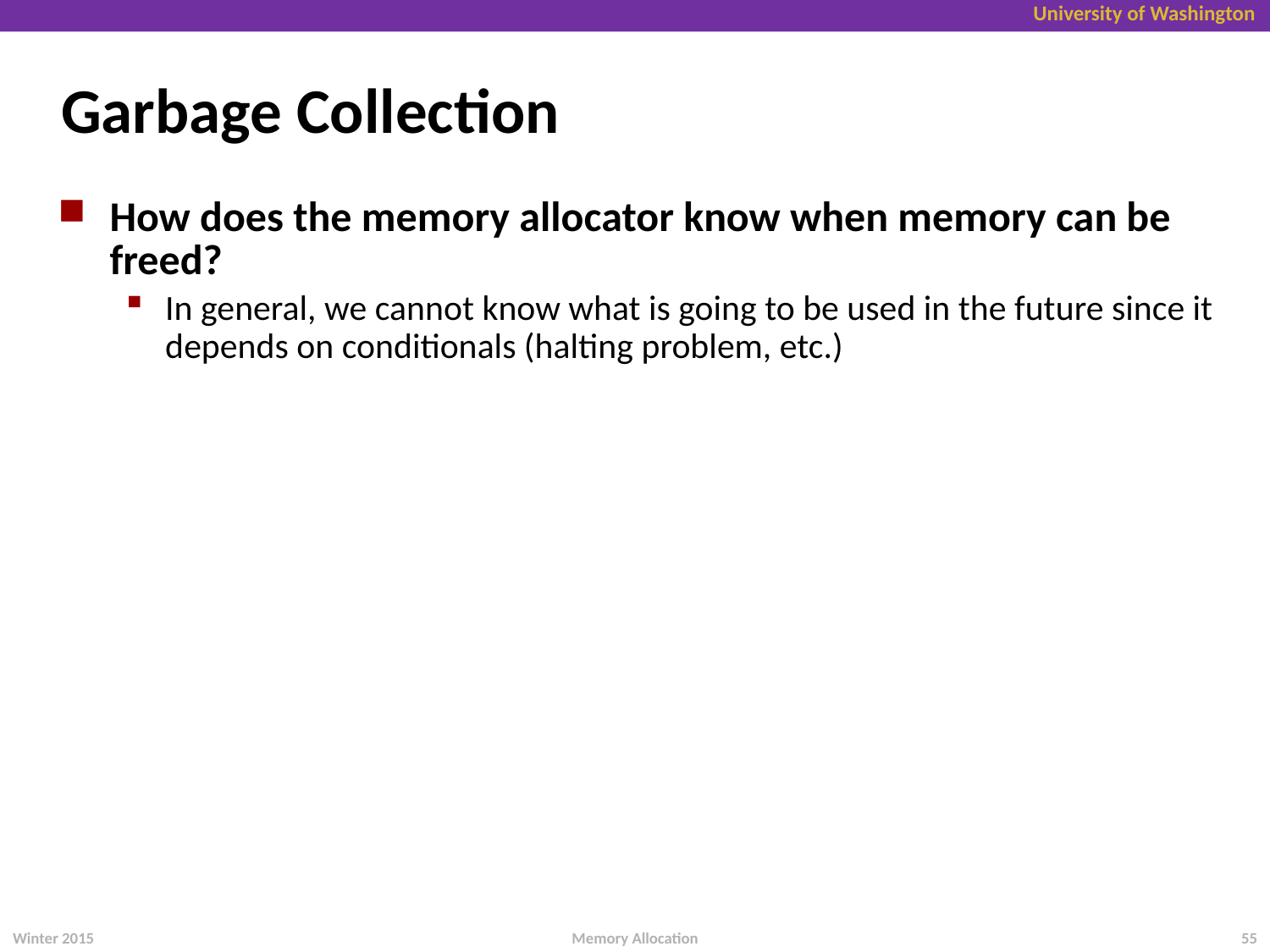

Garbage Collection
How does the memory allocator know when memory can be freed?
In general, we cannot know what is going to be used in the future since it depends on conditionals (halting problem, etc.)
Winter 2015
55
Memory Allocation